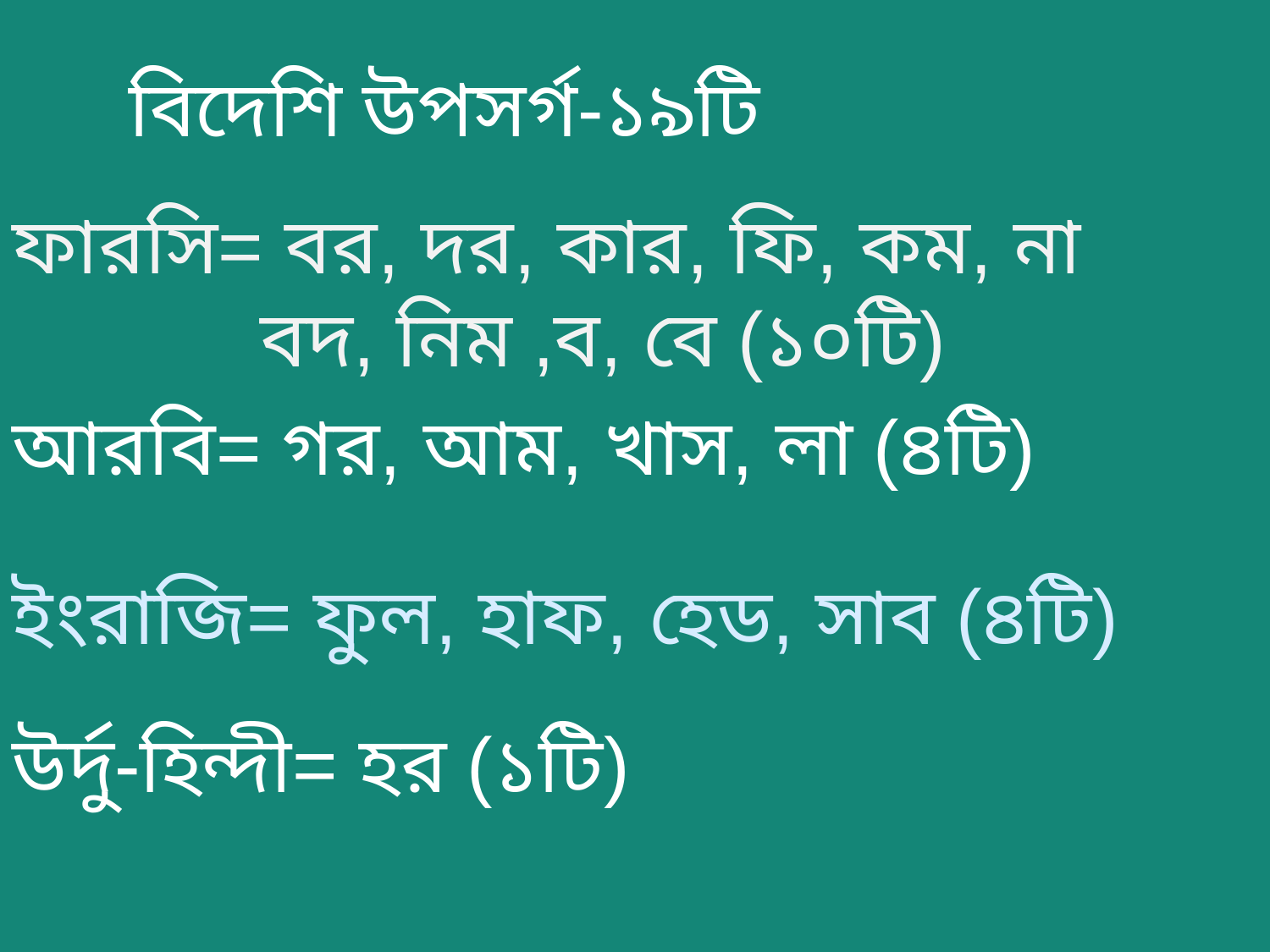

বিদেশি উপসর্গ-১৯টি
ফারসি= বর, দর, কার, ফি, কম, না
বদ, নিম ,ব, বে (১০টি)
আরবি= গর, আম, খাস, লা (৪টি)
ইংরাজি= ফুল, হাফ, হেড, সাব (৪টি)
উর্দু-হিন্দী= হর (১টি)